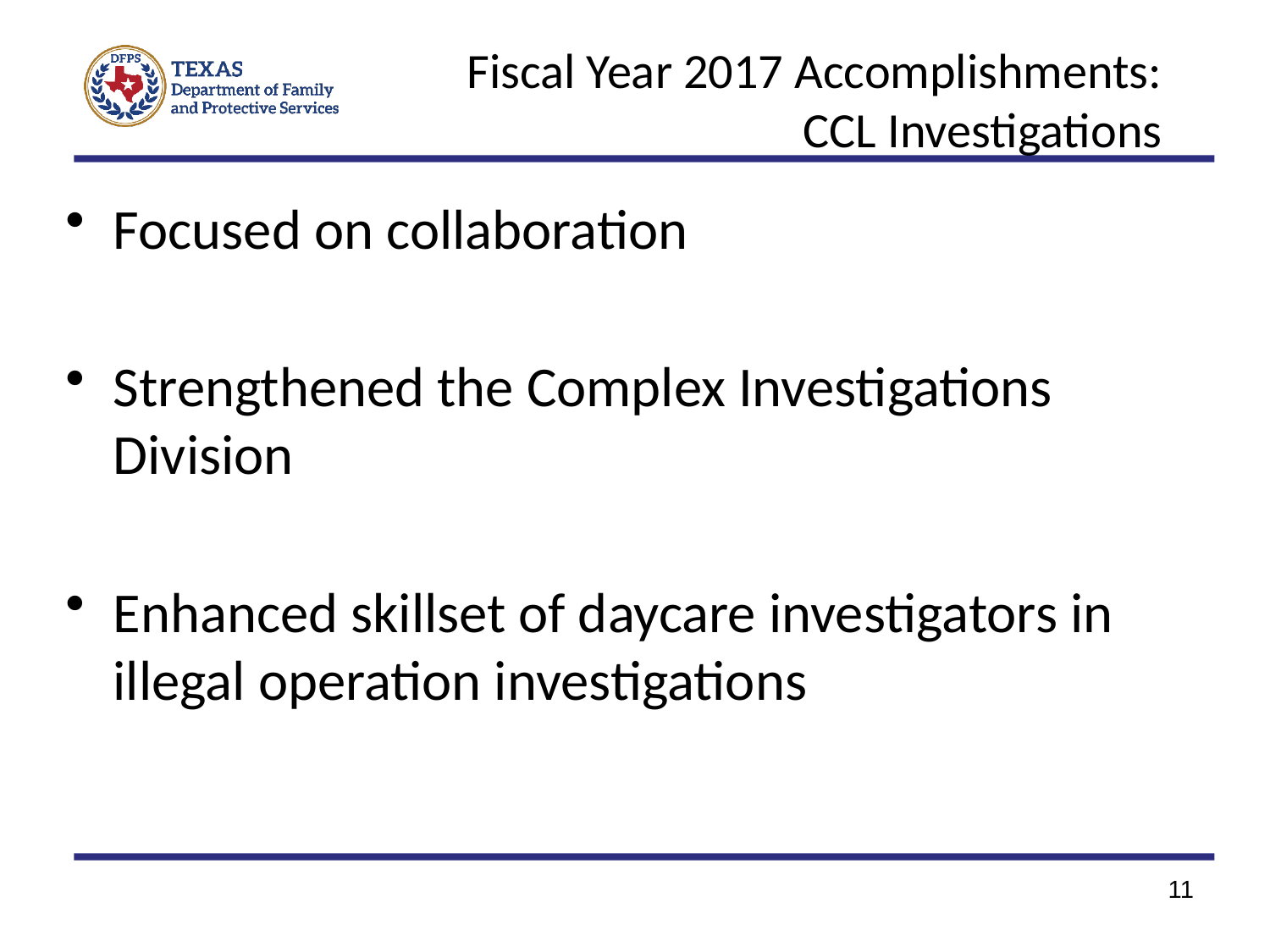

# Fiscal Year 2017 Accomplishments: CCL Investigations
Focused on collaboration

Strengthened the Complex Investigations Division

Enhanced skillset of daycare investigators in illegal operation investigations

11